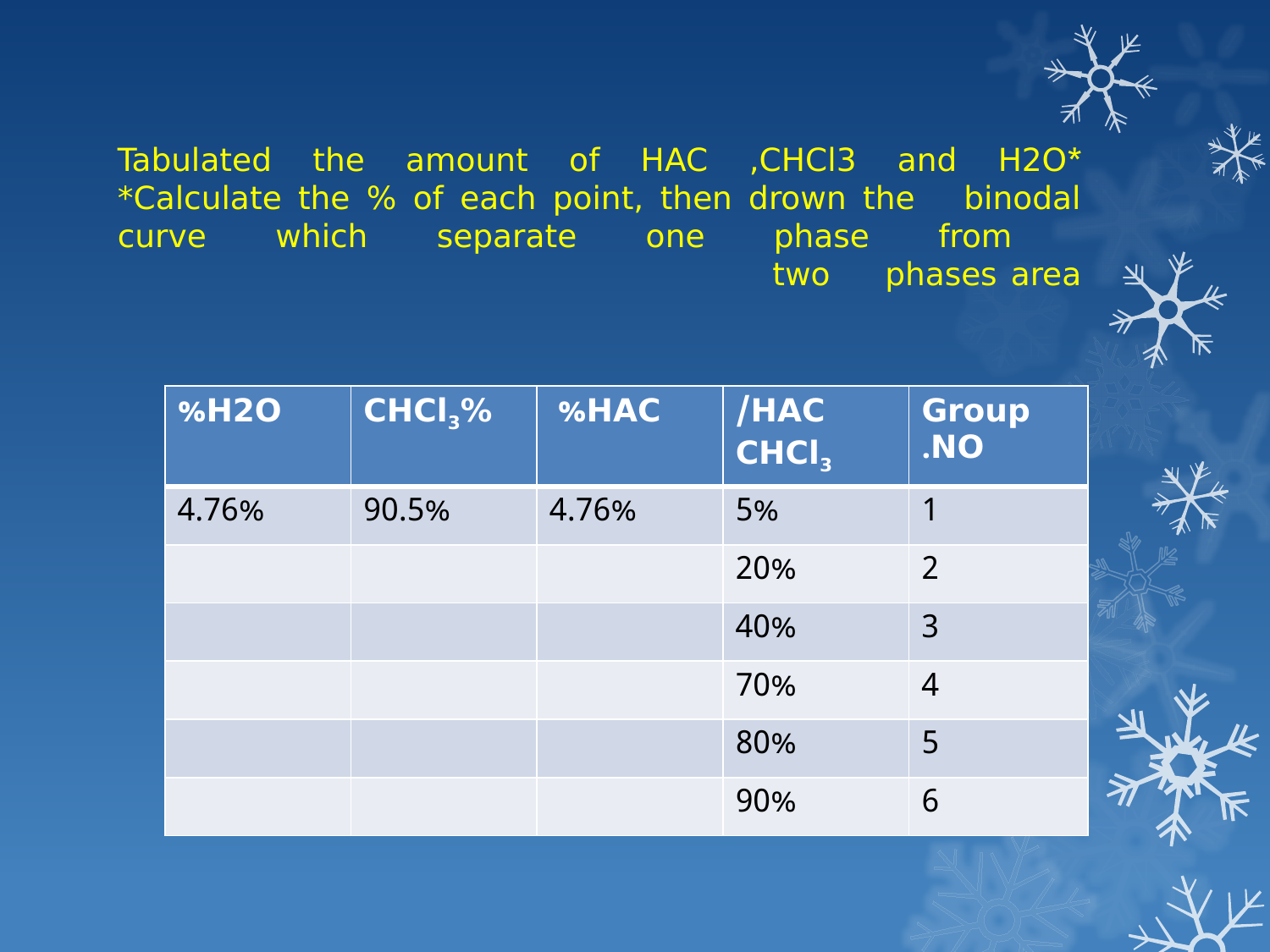

# *Tabulated the amount of HAC ,CHCl3 and H2O *Calculate the % of each point, then drown the   binodal curve which separate one phase from two    phases area
| H2O% | CHCl3% | HAC% | HAC/ CHCl3 | Group NO. |
| --- | --- | --- | --- | --- |
| 4.76% | 90.5% | 4.76% | 5% | 1 |
|  |  |  | 20% | 2 |
|  |  |  | 40% | 3 |
|  |  |  | 70% | 4 |
|  |  |  | 80% | 5 |
|  |  |  | 90% | 6 |